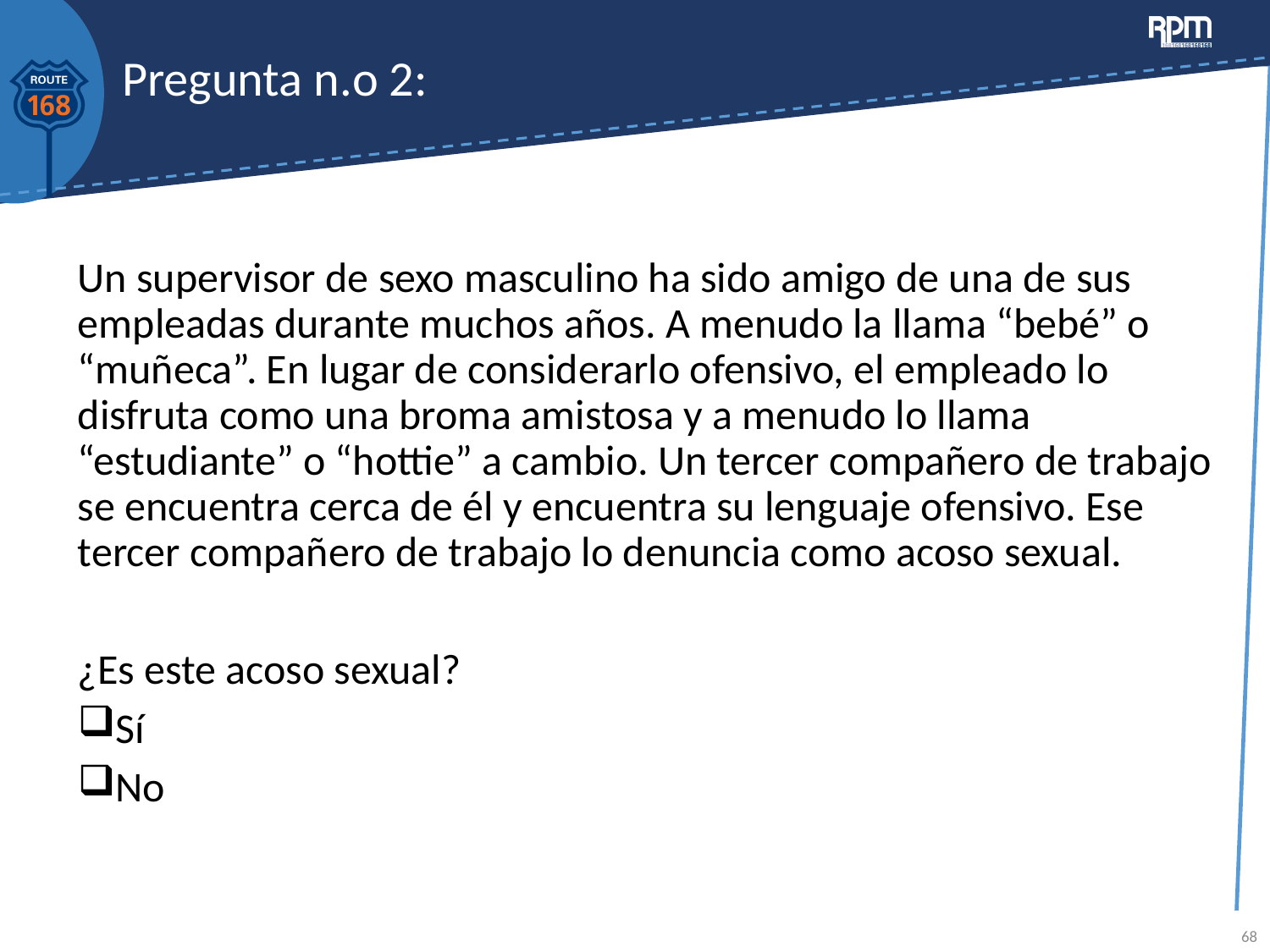

# Pregunta n.o 2:
Un supervisor de sexo masculino ha sido amigo de una de sus empleadas durante muchos años. A menudo la llama “bebé” o “muñeca”. En lugar de considerarlo ofensivo, el empleado lo disfruta como una broma amistosa y a menudo lo llama “estudiante” o “hottie” a cambio. Un tercer compañero de trabajo se encuentra cerca de él y encuentra su lenguaje ofensivo. Ese tercer compañero de trabajo lo denuncia como acoso sexual.

¿Es este acoso sexual?
Sí
No
68